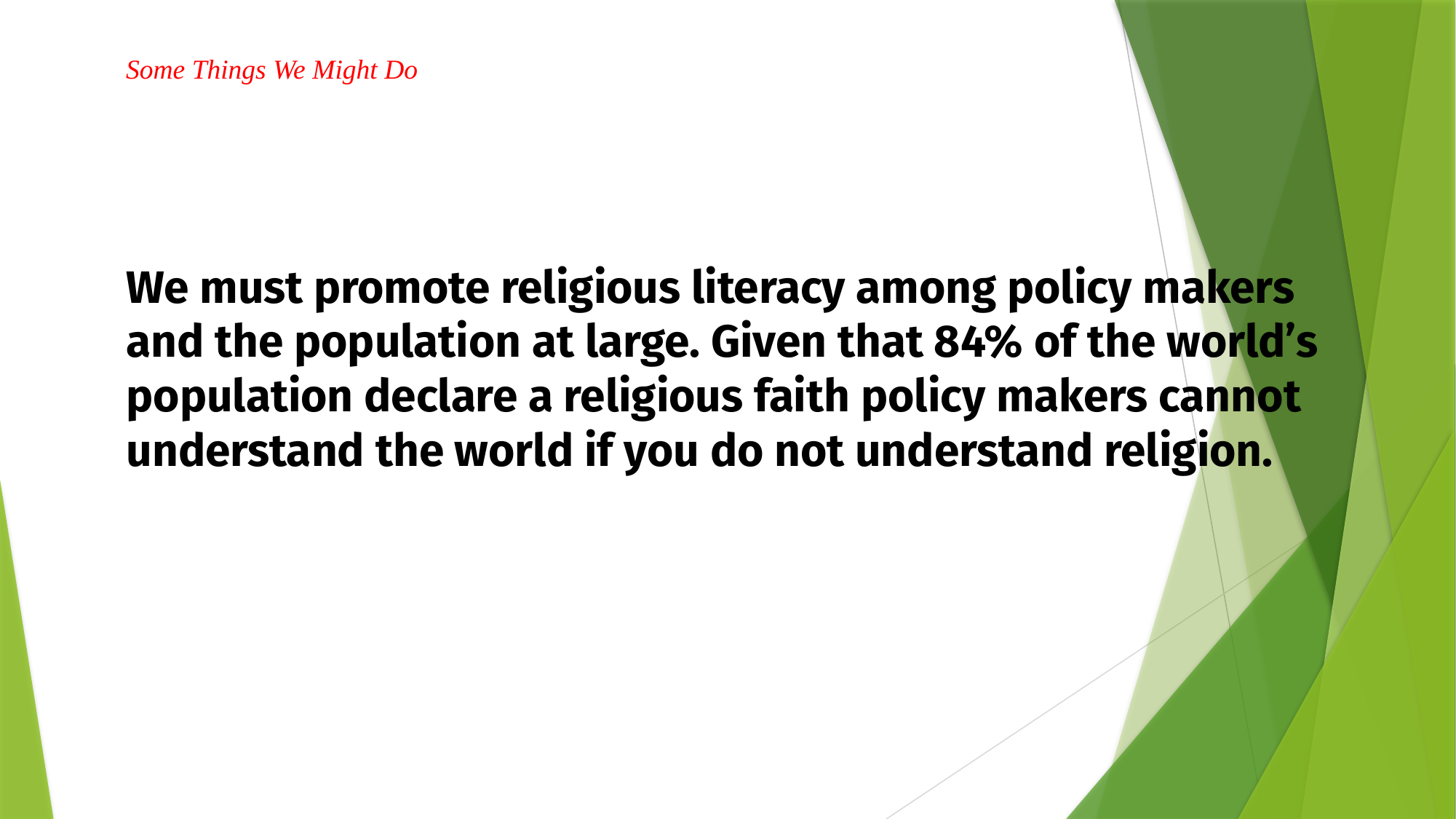

Some Things We Might Do
# We must promote religious literacy among policy makers and the population at large. Given that 84% of the world’s population declare a religious faith policy makers cannot understand the world if you do not understand religion.